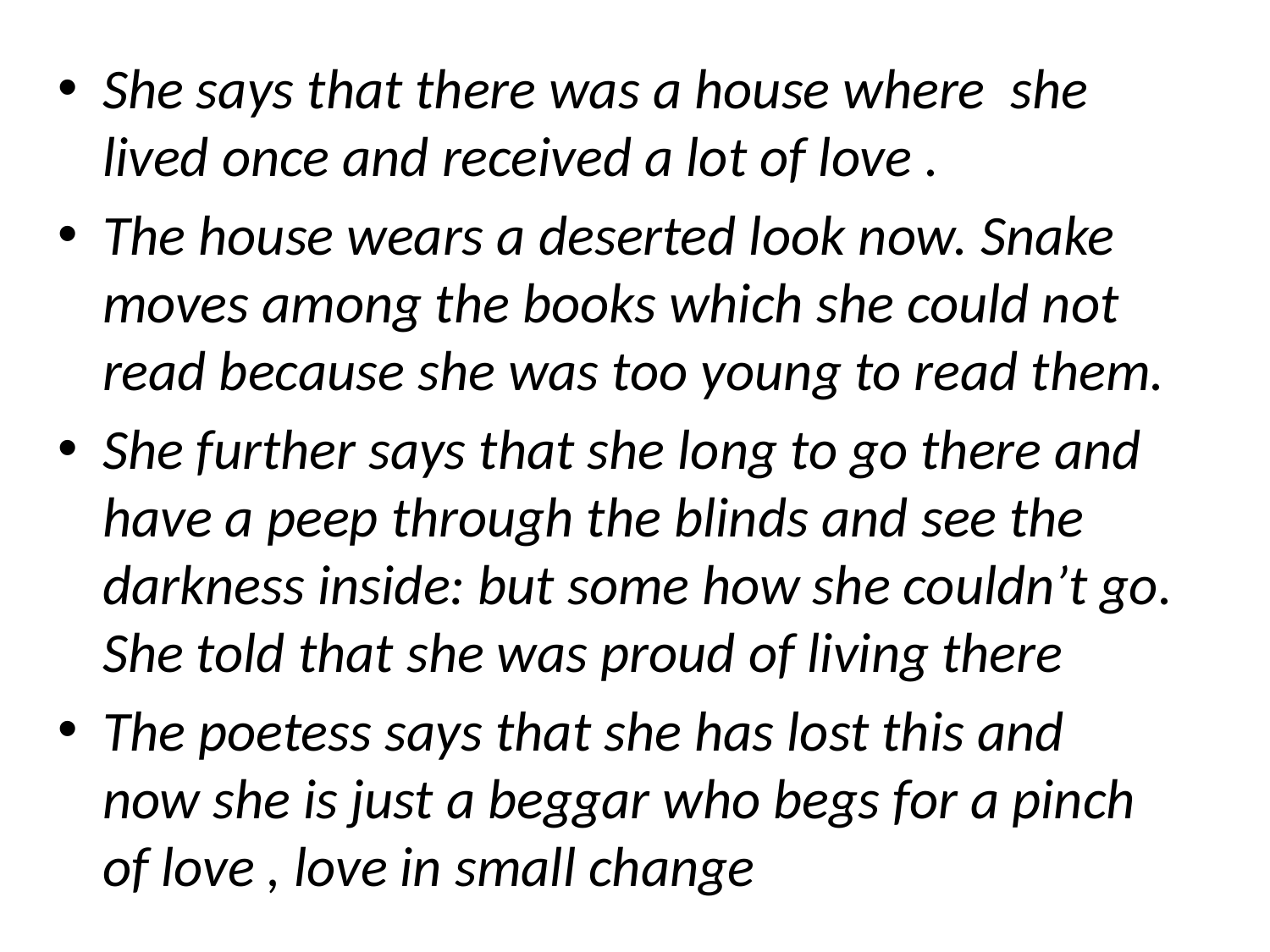

She says that there was a house where  she lived once and received a lot of love .
The house wears a deserted look now. Snake moves among the books which she could not read because she was too young to read them.
She further says that she long to go there and have a peep through the blinds and see the darkness inside: but some how she couldn’t go. She told that she was proud of living there
The poetess says that she has lost this and now she is just a beggar who begs for a pinch of love , love in small change